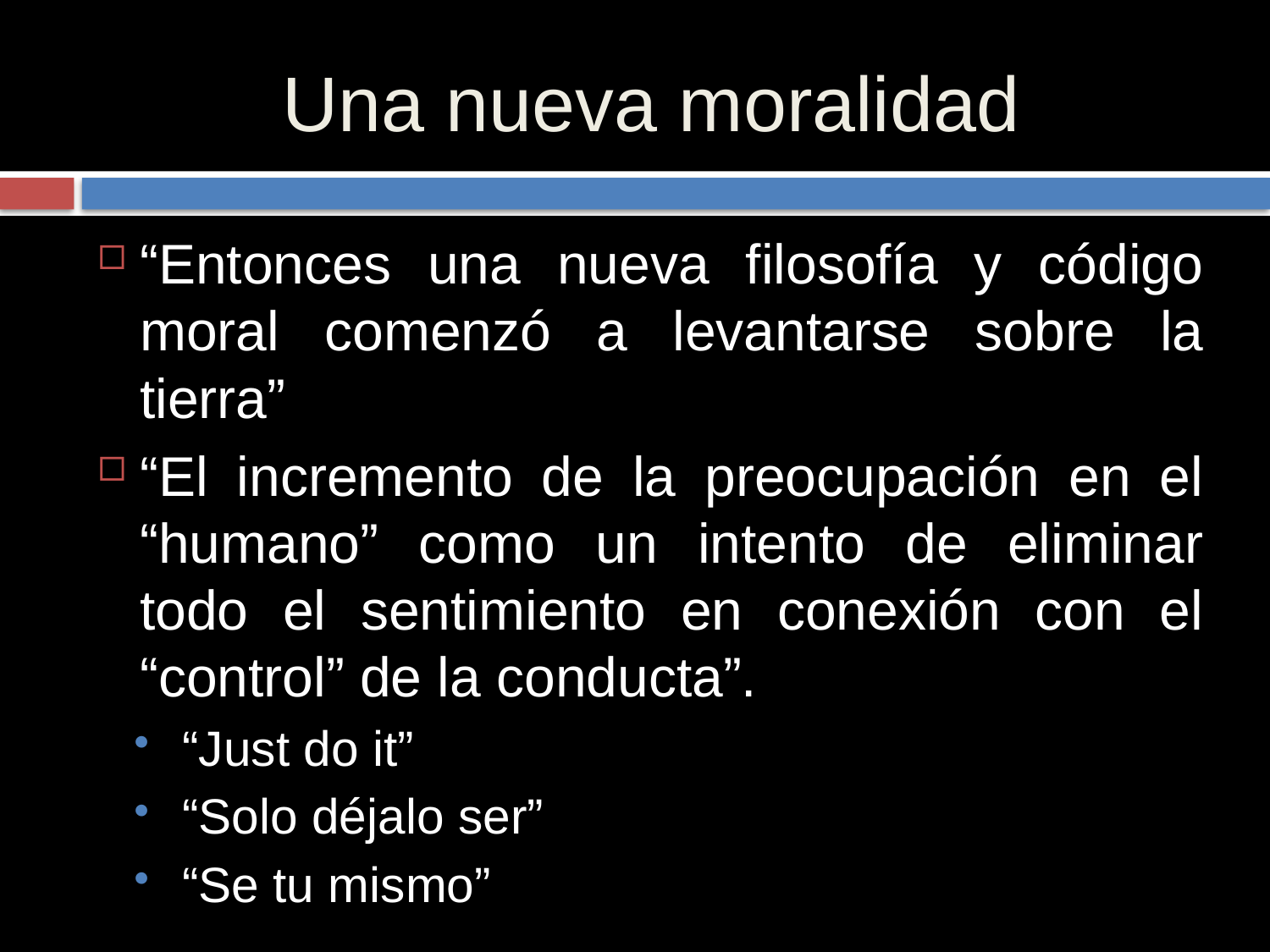

# Una nueva moralidad
“Entonces una nueva filosofía y código moral comenzó a levantarse sobre la tierra”
“El incremento de la preocupación en el “humano” como un intento de eliminar todo el sentimiento en conexión con el “control” de la conducta”.
“Just do it”
“Solo déjalo ser”
“Se tu mismo”